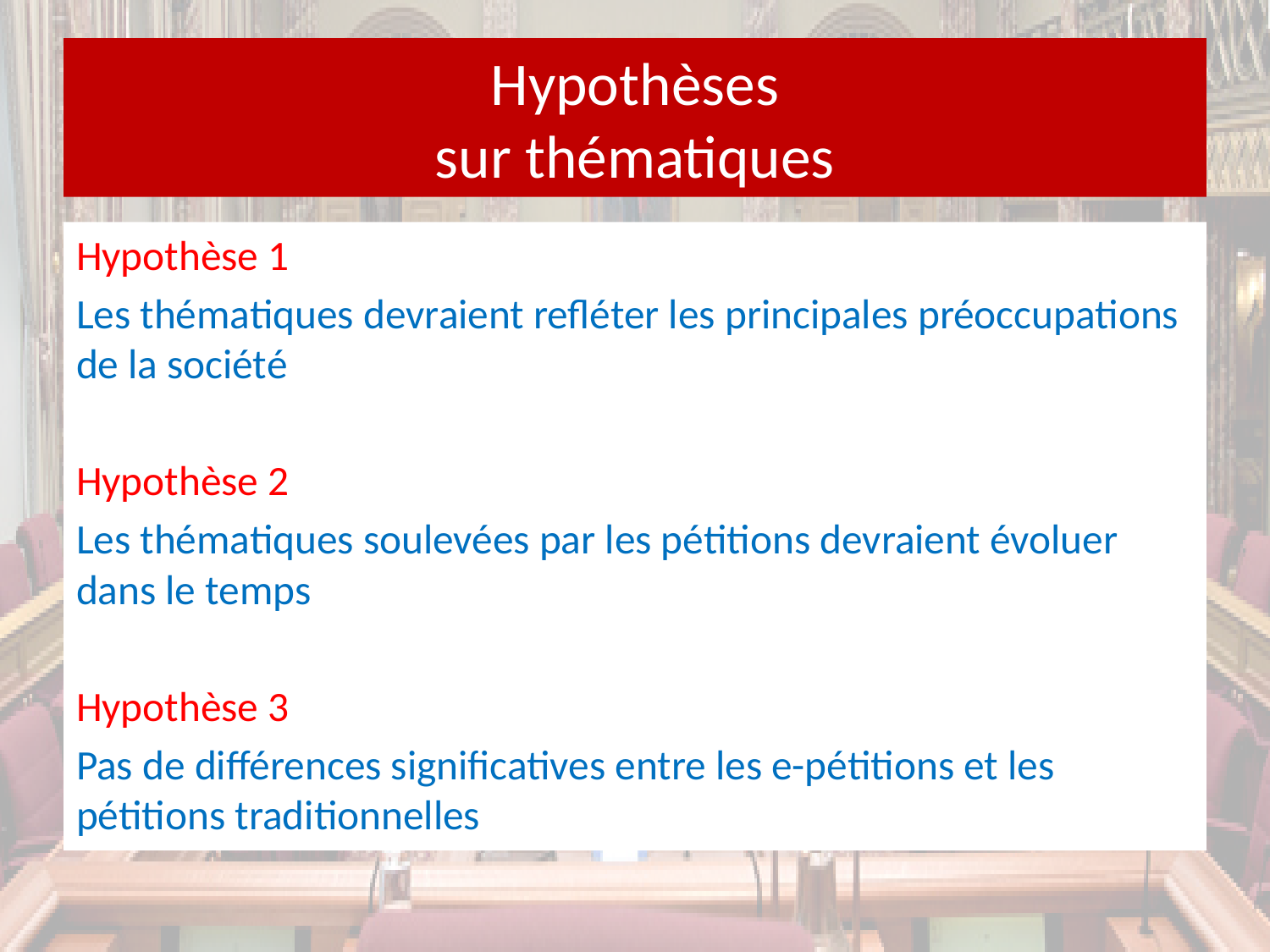

# Hypothèses sur thématiques
Hypothèse 1
Les thématiques devraient refléter les principales préoccupations de la société

Hypothèse 2
Les thématiques soulevées par les pétitions devraient évoluer dans le temps

Hypothèse 3
Pas de différences significatives entre les e-pétitions et les pétitions traditionnelles